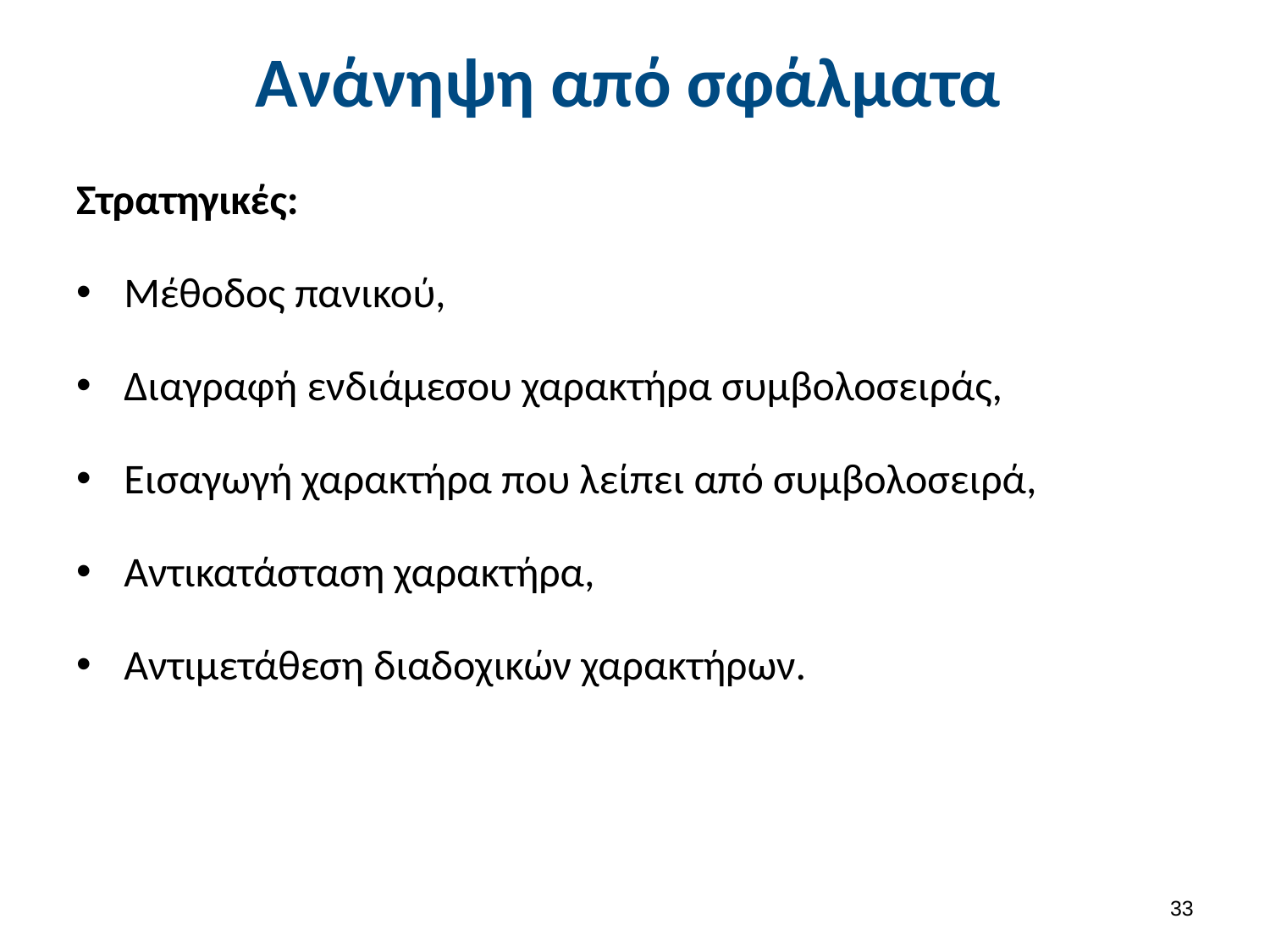

# Ανάνηψη από σφάλματα
Στρατηγικές:
Μέθοδος πανικού,
Διαγραφή ενδιάμεσου χαρακτήρα συμβολοσειράς,
Εισαγωγή χαρακτήρα που λείπει από συμβολοσειρά,
Αντικατάσταση χαρακτήρα,
Αντιμετάθεση διαδοχικών χαρακτήρων.

33